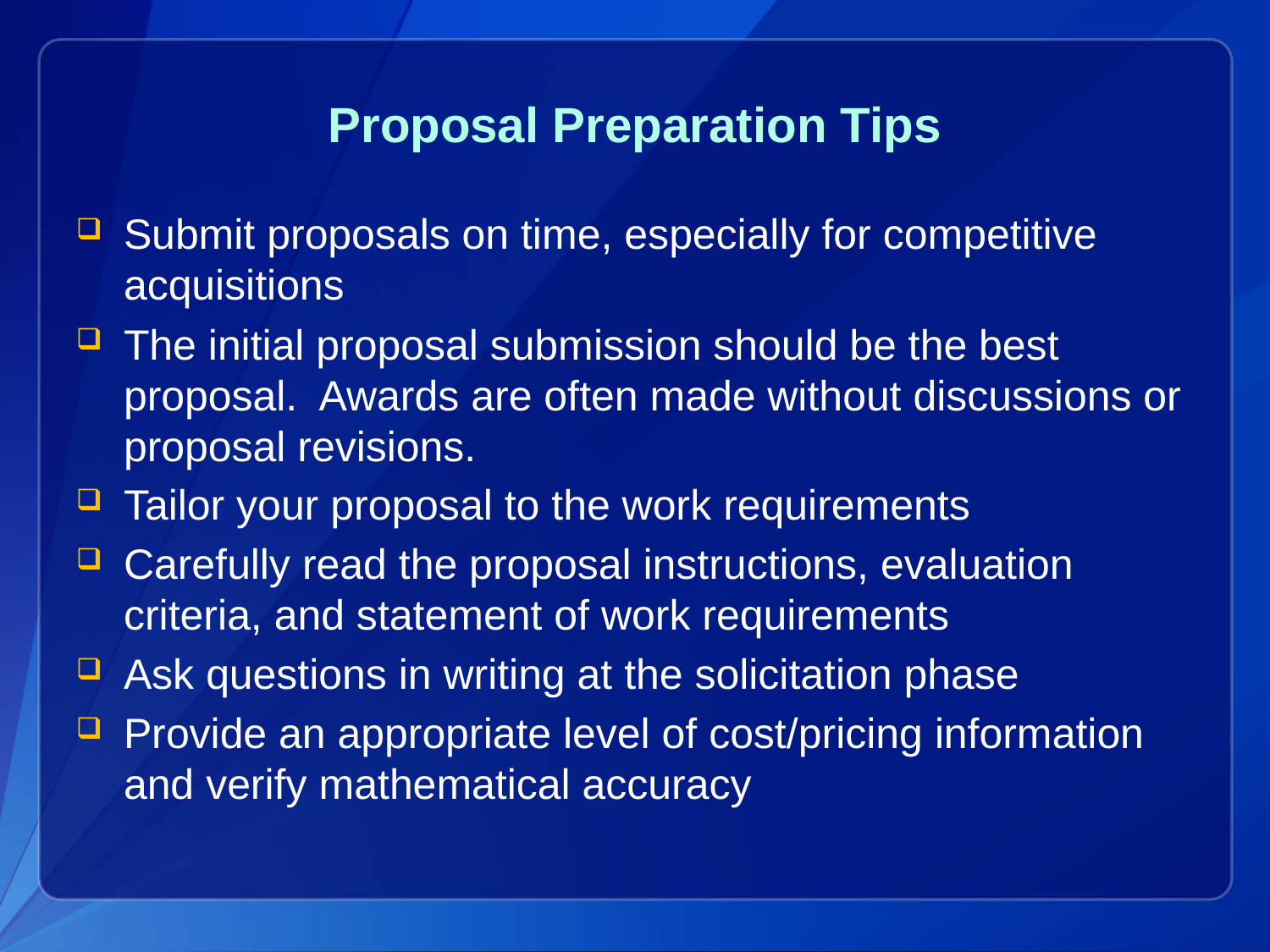

# Proposal Preparation Tips
Submit proposals on time, especially for competitive acquisitions
The initial proposal submission should be the best proposal.  Awards are often made without discussions or proposal revisions.
Tailor your proposal to the work requirements
Carefully read the proposal instructions, evaluation criteria, and statement of work requirements
Ask questions in writing at the solicitation phase
Provide an appropriate level of cost/pricing information and verify mathematical accuracy